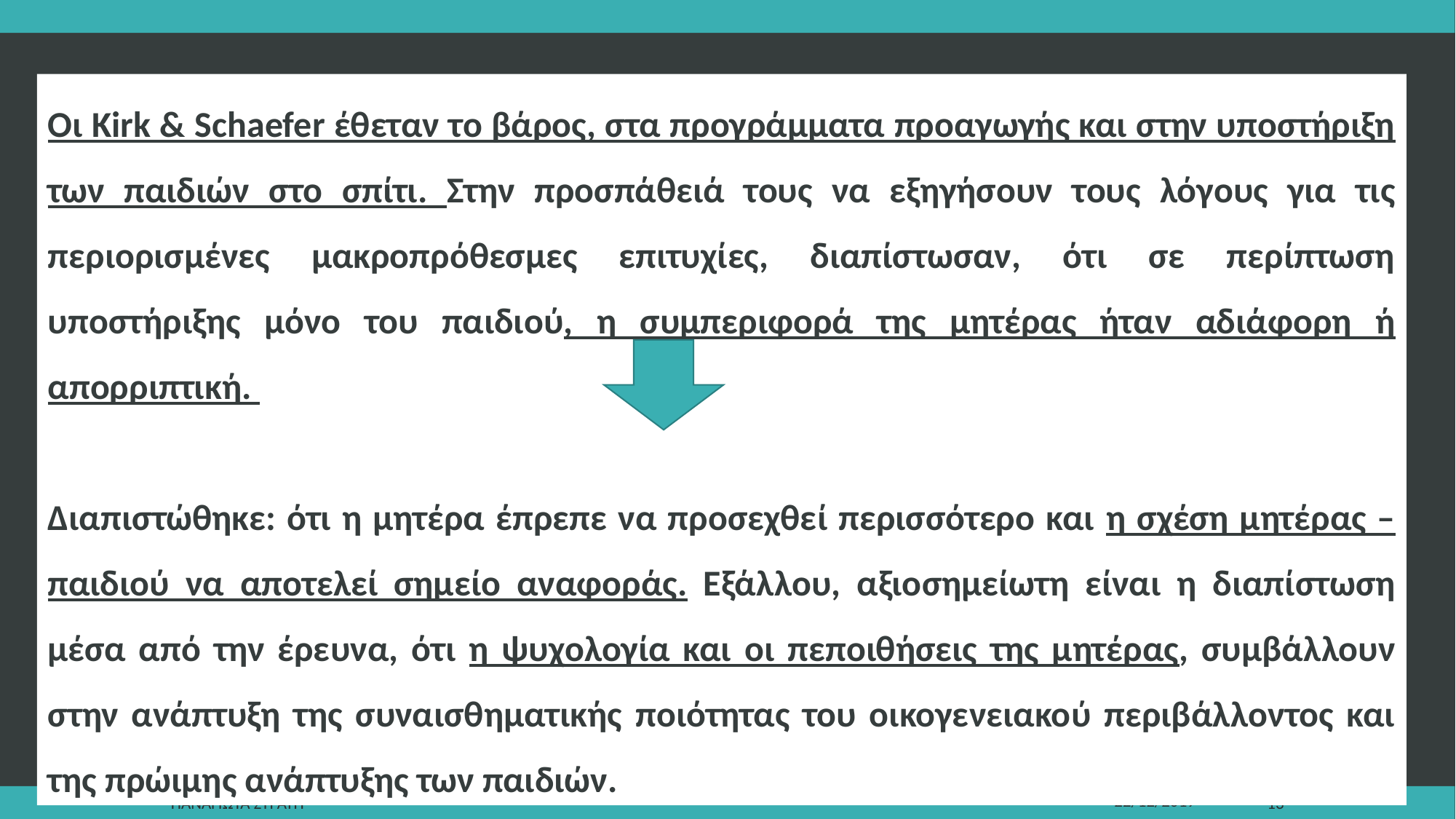

Οι Kirk & Schaefer έθεταν το βάρος, στα προγράμματα προαγωγής και στην υποστήριξη των παιδιών στο σπίτι. Στην προσπάθειά τους να εξηγήσουν τους λόγους για τις περιορισμένες μακροπρόθεσμες επιτυχίες, διαπίστωσαν, ότι σε περίπτωση υποστήριξης μόνο του παιδιού, η συμπεριφορά της μητέρας ήταν αδιάφορη ή απορριπτική.

Διαπιστώθηκε: ότι η μητέρα έπρεπε να προσεχθεί περισσότερο και η σχέση μητέρας – παιδιού να αποτελεί σημείο αναφοράς. Εξάλλου, αξιοσημείωτη είναι η διαπίστωση μέσα από την έρευνα, ότι η ψυχολογία και οι πεποιθήσεις της μητέρας, συμβάλλουν στην ανάπτυξη της συναισθηματικής ποιότητας του οικογενειακού περιβάλλοντος και της πρώιμης ανάπτυξης των παιδιών.

Παναγιωτα Στρατη
22/12/2019
13